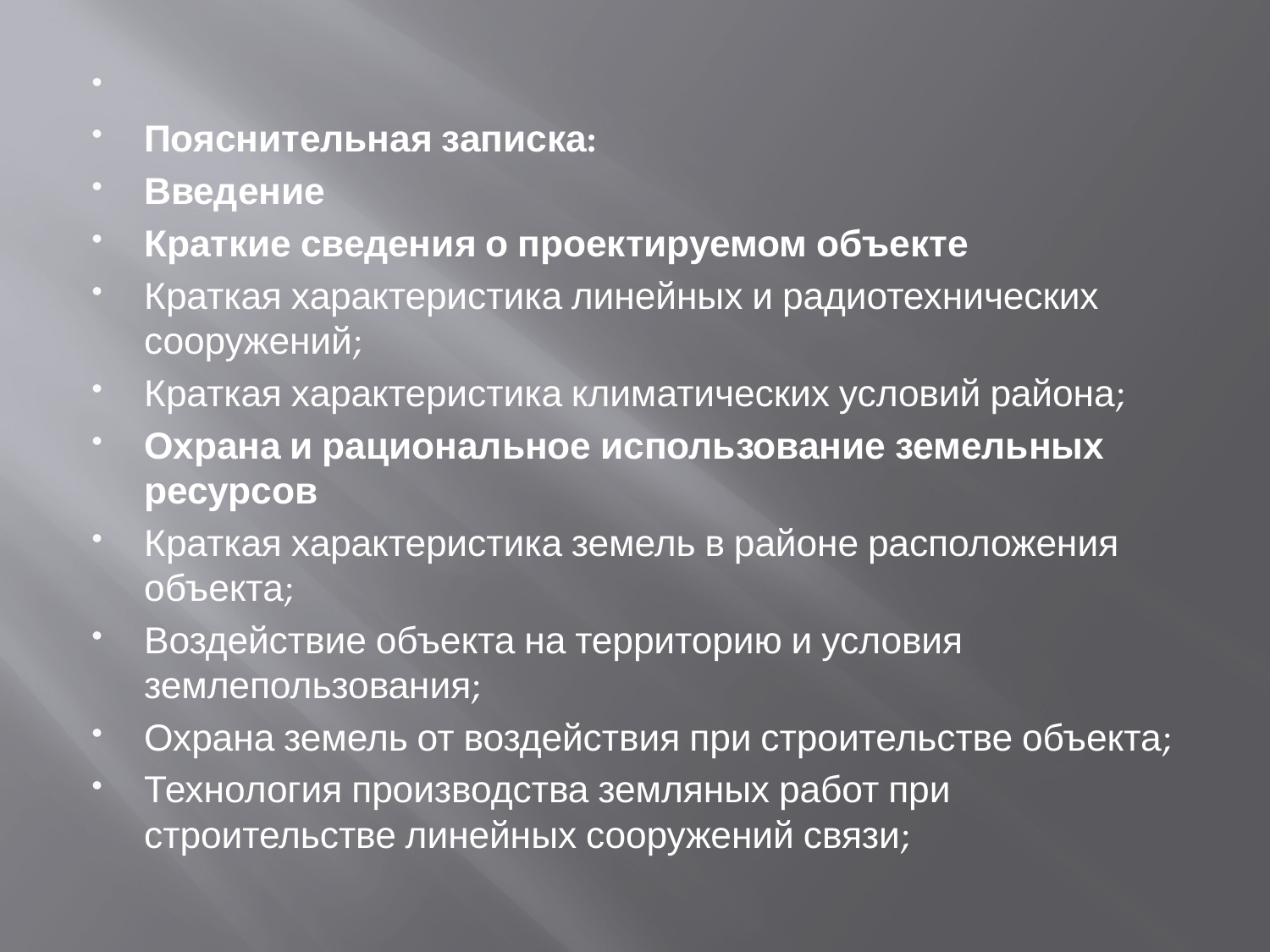

Пояснительная записка:
Введение
Краткие сведения о проектируемом объекте
Краткая характеристика линейных и радиотехнических  сооружений;
Краткая характеристика климатических условий района;
Охрана и рациональное использование земельных ресурсов
Краткая характеристика земель в районе расположения объекта;
Воздействие объекта на территорию и условия землепользования;
Охрана земель от воздействия при строительстве объекта;
Технология производства земляных работ при строительстве линейных сооружений связи;